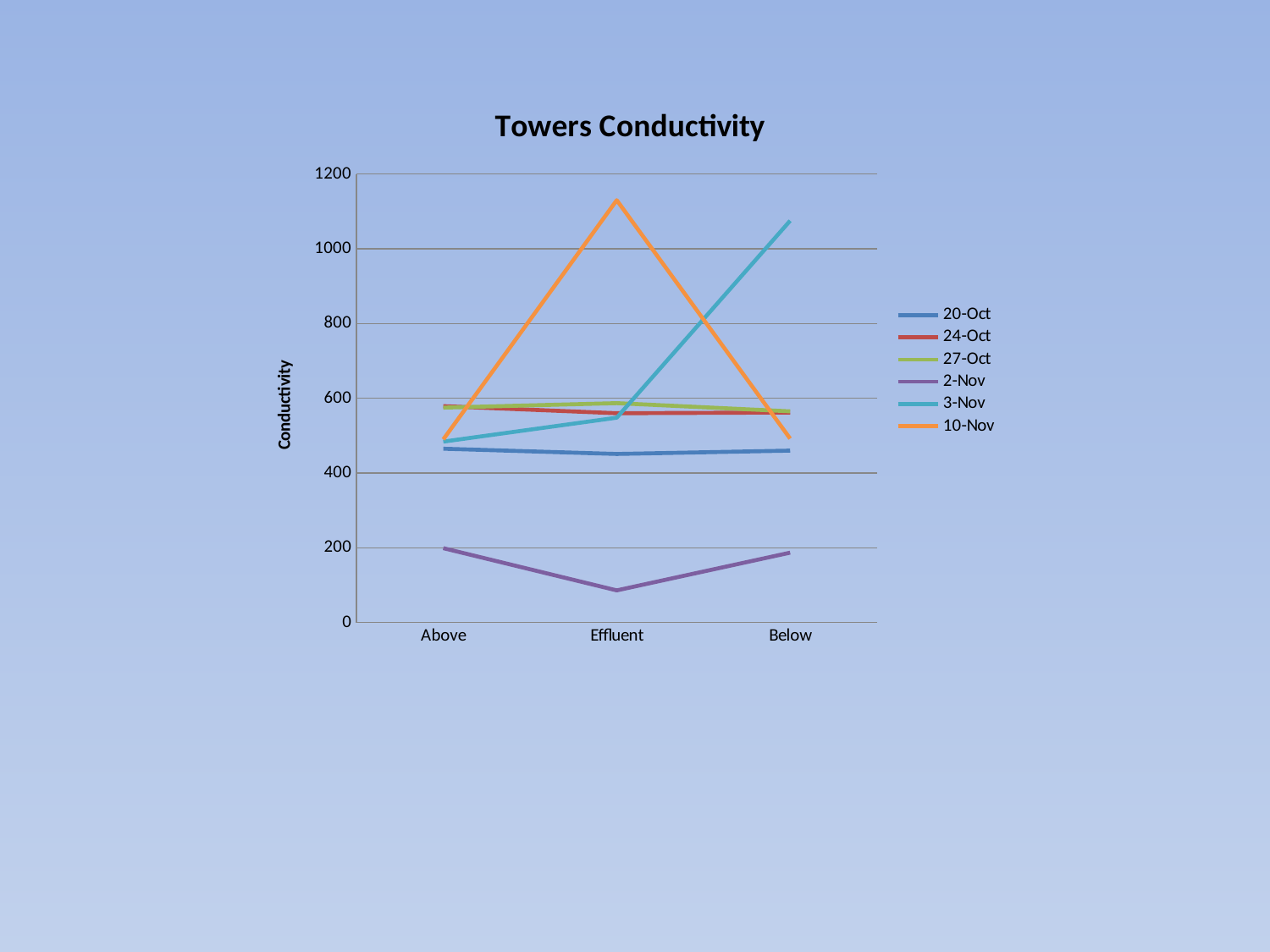

### Chart: Towers Conductivity

| Category | 20-Oct | 24-Oct | 27-Oct | 2-Nov | 3-Nov | 10-Nov |
|---|---|---|---|---|---|---|
| Above | 465.0 | 579.0 | 575.0 | 199.0 | 484.0 | 490.0 |
| Effluent | 451.0 | 560.0 | 587.0 | 86.0 | 548.0 | 1130.0 |
| Below | 460.0 | 562.0 | 565.0 | 187.0 | 1075.0 | 492.0 |
#